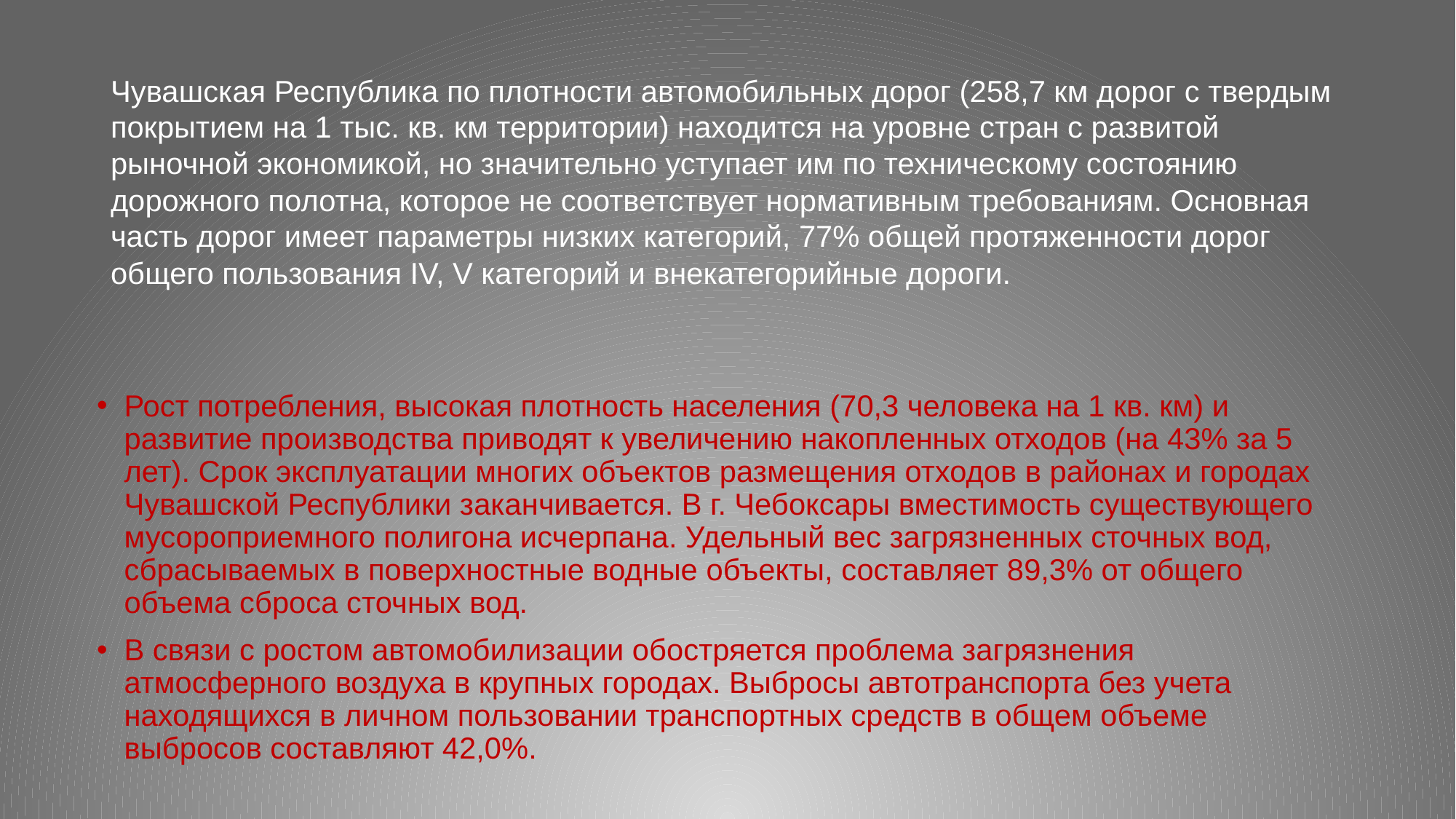

#
Чувашская Республика по плотности автомобильных дорог (258,7 км дорог с твердым покрытием на 1 тыс. кв. км территории) находится на уровне стран с развитой рыночной экономикой, но значительно уступает им по техническому состоянию дорожного полотна, которое не соответствует нормативным требованиям. Основная часть дорог имеет параметры низких категорий, 77% общей протяженности дорог общего пользования IV, V категорий и внекатегорийные дороги.
Рост потребления, высокая плотность населения (70,3 человека на 1 кв. км) и развитие производства приводят к увеличению накопленных отходов (на 43% за 5 лет). Срок эксплуатации многих объектов размещения отходов в районах и городах Чувашской Республики заканчивается. В г. Чебоксары вместимость существующего мусороприемного полигона исчерпана. Удельный вес загрязненных сточных вод, сбрасываемых в поверхностные водные объекты, составляет 89,3% от общего объема сброса сточных вод.
В связи с ростом автомобилизации обостряется проблема загрязнения атмосферного воздуха в крупных городах. Выбросы автотранспорта без учета находящихся в личном пользовании транспортных средств в общем объеме выбросов составляют 42,0%.